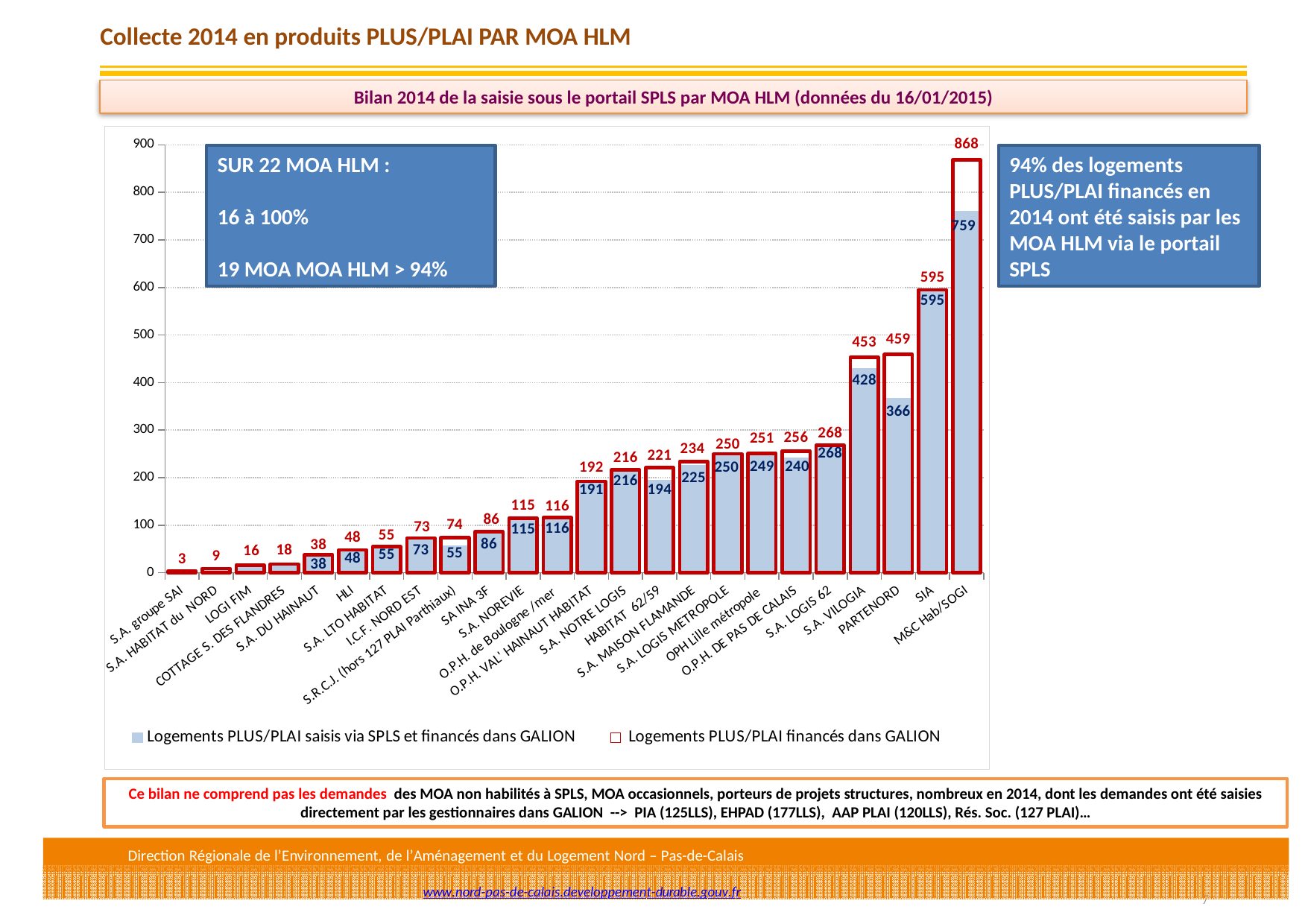

Collecte 2014 en produits PLUS/PLAI PAR MOA HLM

Bilan 2014 de la saisie sous le portail SPLS par MOA HLM (données du 16/01/2015)

### Chart

| Category | Logements PLUS/PLAI saisis via SPLS et financés dans GALION |  Logements PLUS/PLAI financés dans GALION |
|---|---|---|
| S.A. groupe SAI | 2.0 | 3.0 |
| S.A. HABITAT du  NORD | 9.0 | 9.0 |
| LOGI FIM | 16.0 | 16.0 |
| COTTAGE S. DES FLANDRES | 18.0 | 18.0 |
| S.A. DU HAINAUT | 38.0 | 38.0 |
| HLI | 48.0 | 48.0 |
| S.A. LTO HABITAT | 55.0 | 55.0 |
| I.C.F. NORD EST | 73.0 | 73.0 |
| S.R.C.J. (hors 127 PLAI Parthiaux) | 55.0 | 74.0 |
| SA INA 3F | 86.0 | 86.0 |
| S.A. NOREVIE | 115.0 | 115.0 |
| O.P.H. de Boulogne /mer  | 116.0 | 116.0 |
| O.P.H. VAL' HAINAUT HABITAT | 191.0 | 192.0 |
| S.A. NOTRE LOGIS | 216.0 | 216.0 |
| HABITAT  62/59 | 194.0 | 221.0 |
| S.A. MAISON FLAMANDE | 225.0 | 234.0 |
| S.A. LOGIS METROPOLE | 250.0 | 250.0 |
| OPH Lille métropole  | 249.0 | 251.0 |
| O.P.H. DE PAS DE CALAIS | 240.0 | 256.0 |
| S.A. LOGIS 62 | 268.0 | 268.0 |
| S.A. VILOGIA | 428.0 | 453.0 |
| PARTENORD | 366.0 | 459.0 |
| SIA | 595.0 | 595.0 |
| M&C Hab/SOGI | 759.0 | 868.0 |
SUR 22 MOA HLM :

16 à 100%

19 MOA MOA HLM > 94%
94% des logements PLUS/PLAI financés en 2014 ont été saisis par les MOA HLM via le portail SPLS
Ce bilan ne comprend pas les demandes  des MOA non habilités à SPLS, MOA occasionnels, porteurs de projets structures, nombreux en 2014, dont les demandes ont été saisies directement par les gestionnaires dans GALION  -->  PIA (125LLS), EHPAD (177LLS),  AAP PLAI (120LLS), Rés. Soc. (127 PLAI)…

Direction Régionale de l’Environnement, de l’Aménagement et du Logement Nord – Pas-de-Calais

www.nord-pas-de-calais.developpement-durable.gouv.fr

7